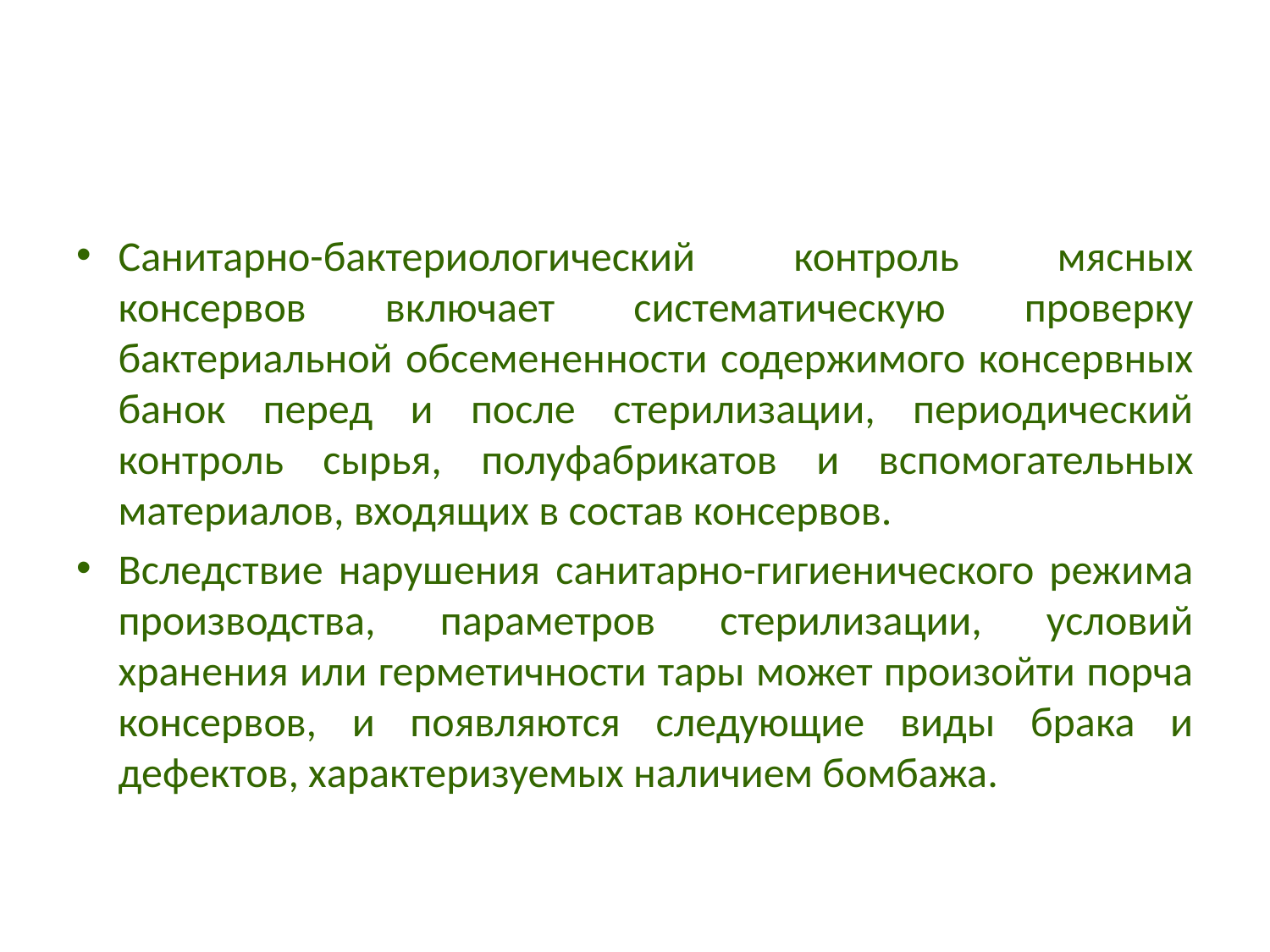

#
Санитарно-бактериологический контроль мясных консервов включает систематическую проверку бактериальной обсемененности содержимого консервных банок перед и после стерилизации, периодический контроль сырья, полуфабрикатов и вспомогательных материалов, входящих в состав консервов.
Вследствие нарушения санитарно-гигиенического режима производства, параметров стерилизации, условий хранения или герметичности тары может произойти порча консервов, и появляются следующие виды брака и дефектов, характеризуемых наличием бомбажа.